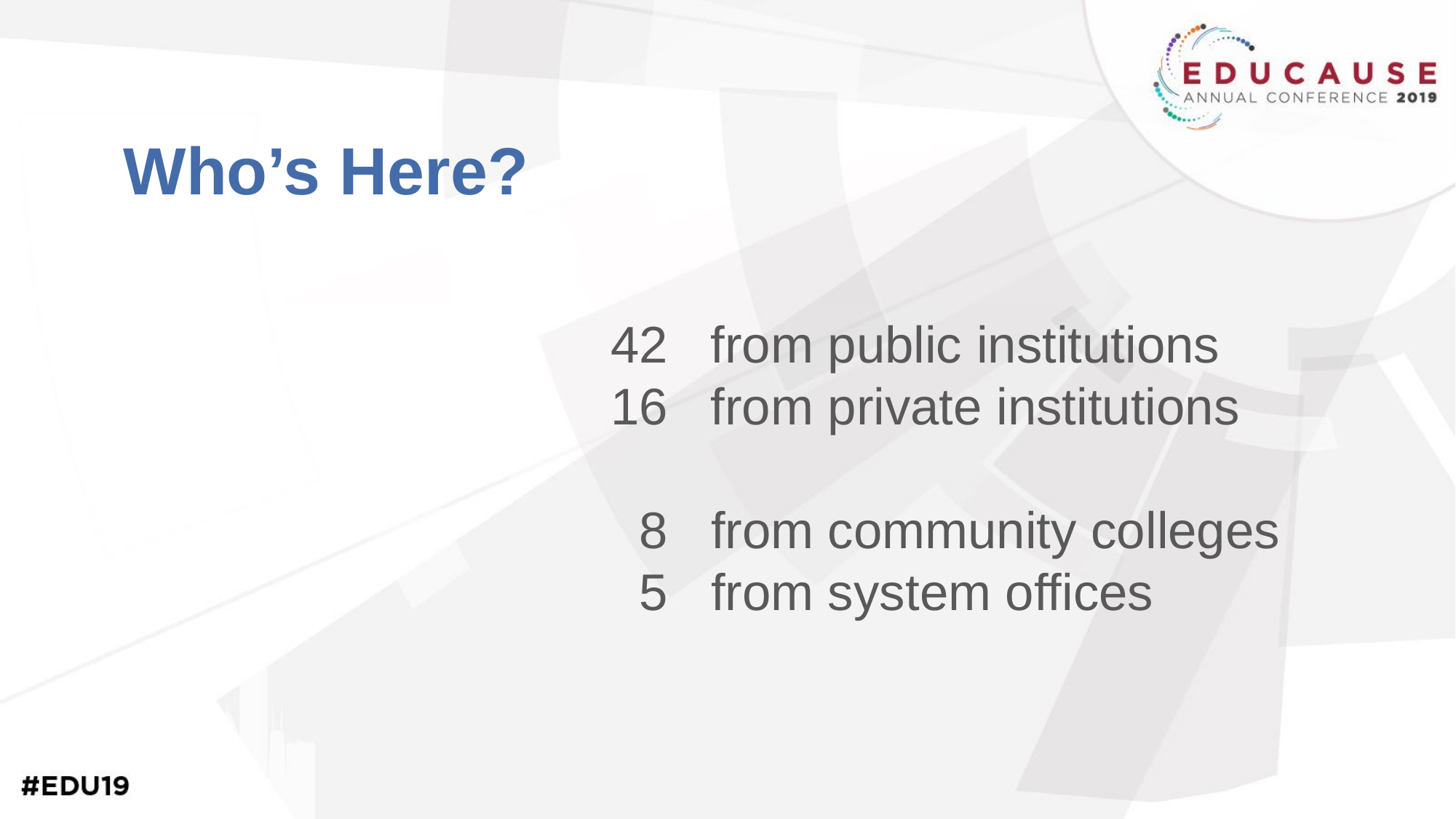

# Who’s Here?
42   from public institutions
16   from private institutions

  8   from community colleges
  5   from system offices